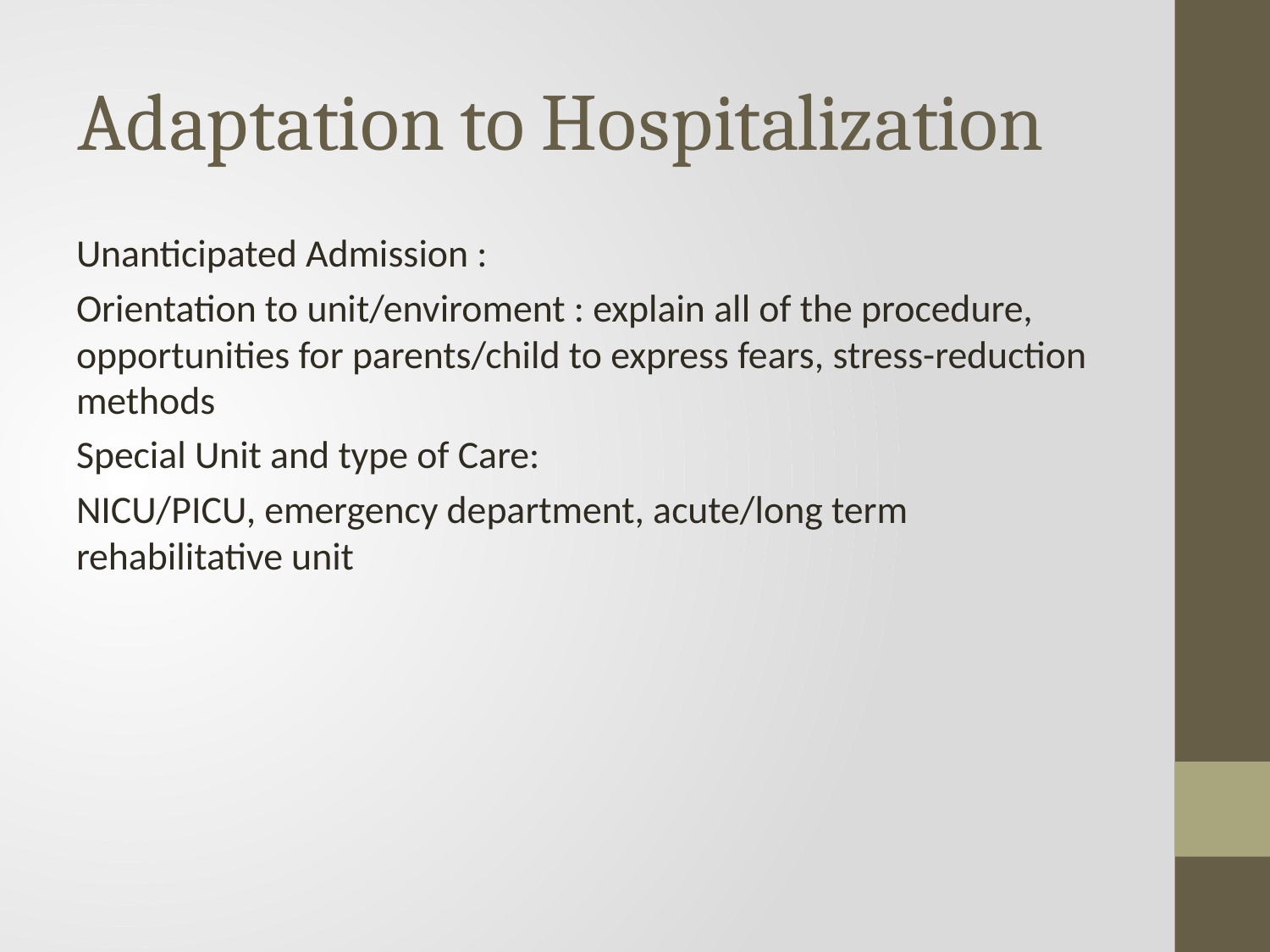

# Adaptation to Hospitalization
Unanticipated Admission :
Orientation to unit/enviroment : explain all of the procedure, opportunities for parents/child to express fears, stress-reduction methods
Special Unit and type of Care:
NICU/PICU, emergency department, acute/long term rehabilitative unit